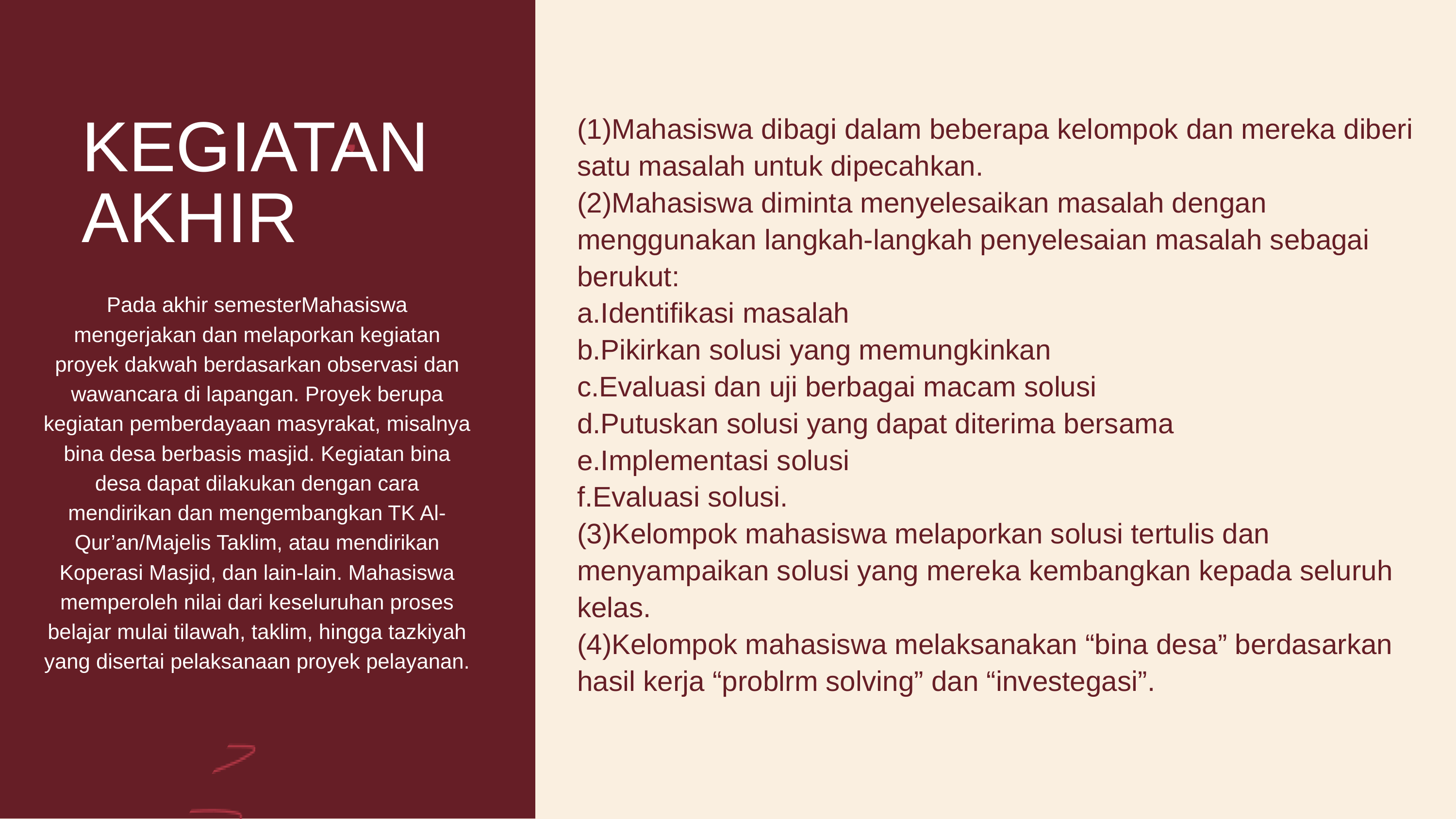

(1)Mahasiswa dibagi dalam beberapa kelompok dan mereka diberi satu masalah untuk dipecahkan.
(2)Mahasiswa diminta menyelesaikan masalah dengan menggunakan langkah-langkah penyelesaian masalah sebagai berukut:
a.Identifikasi masalah
b.Pikirkan solusi yang memungkinkan
c.Evaluasi dan uji berbagai macam solusi
d.Putuskan solusi yang dapat diterima bersama
e.Implementasi solusi
f.Evaluasi solusi.
(3)Kelompok mahasiswa melaporkan solusi tertulis dan menyampaikan solusi yang mereka kembangkan kepada seluruh kelas.
(4)Kelompok mahasiswa melaksanakan “bina desa” berdasarkan hasil kerja “problrm solving” dan “investegasi”.

KEGIATAN AKHIR

Pada akhir semesterMahasiswa mengerjakan dan melaporkan kegiatan proyek dakwah berdasarkan observasi dan wawancara di lapangan. Proyek berupa kegiatan pemberdayaan masyrakat, misalnya bina desa berbasis masjid. Kegiatan bina desa dapat dilakukan dengan cara mendirikan dan mengembangkan TK Al-Qur’an/Majelis Taklim, atau mendirikan Koperasi Masjid, dan lain-lain. Mahasiswa memperoleh nilai dari keseluruhan proses belajar mulai tilawah, taklim, hingga tazkiyah yang disertai pelaksanaan proyek pelayanan.